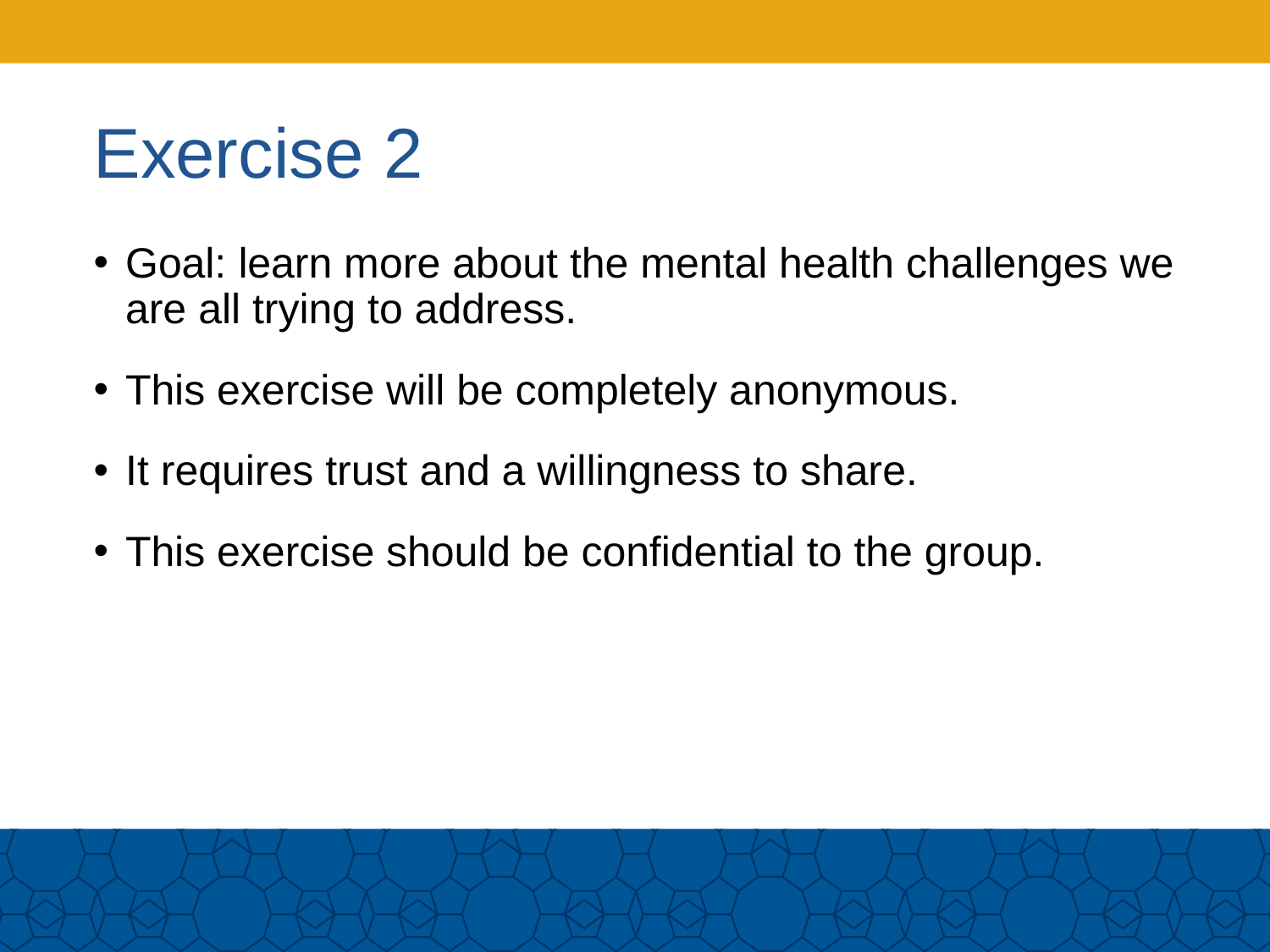

# Exercise 2
Goal: learn more about the mental health challenges we are all trying to address.
This exercise will be completely anonymous.
It requires trust and a willingness to share.
This exercise should be confidential to the group.